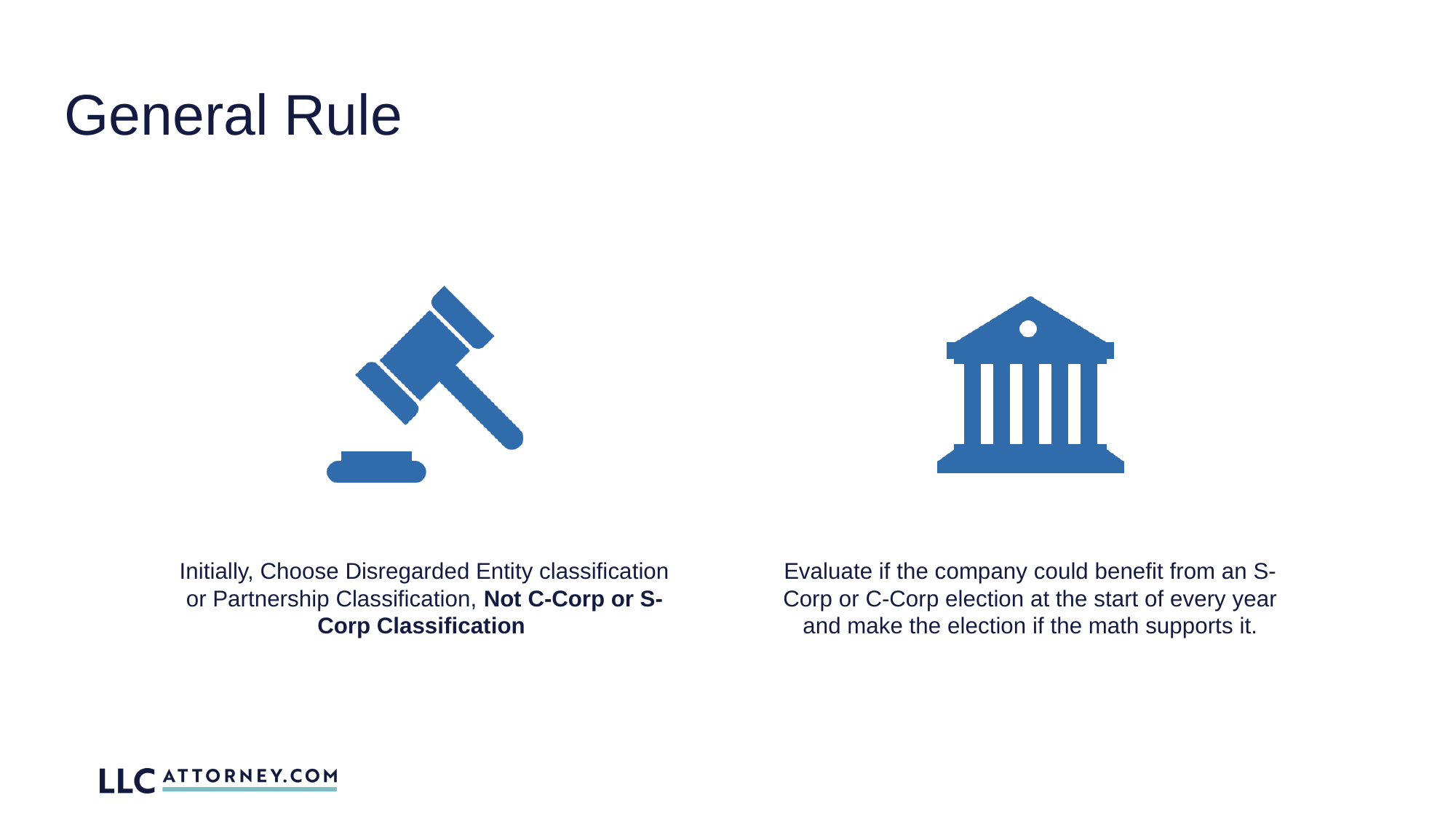

# General Rule

Initially, Choose Disregarded Entity classification or Partnership Classification, Not C-Corp or S-Corp Classification

Evaluate if the company could benefit from an S-Corp or C-Corp election at the start of every year and make the election if the math supports it.